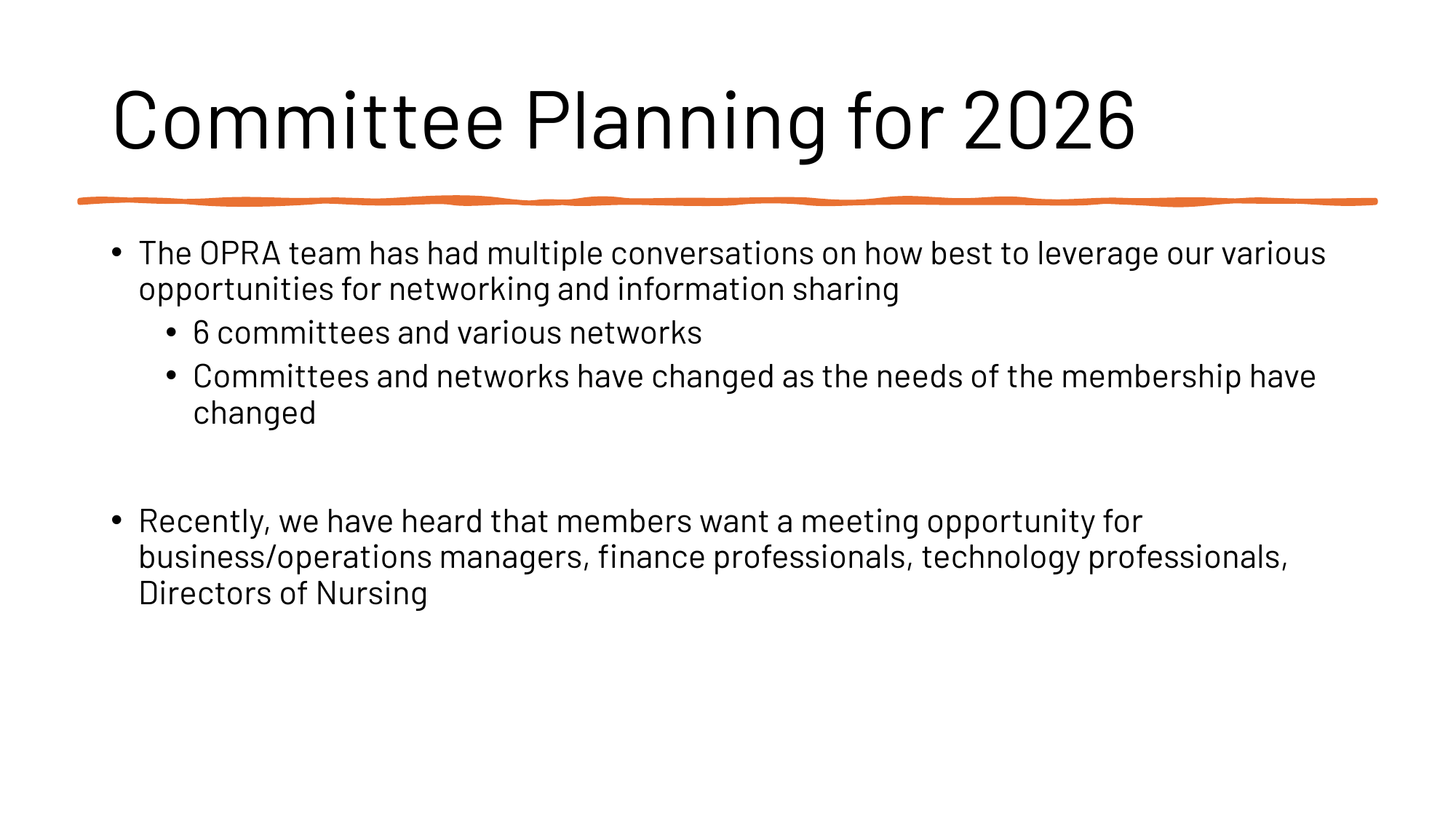

# Committee Planning for 2026

The OPRA team has had multiple conversations on how best to leverage our various opportunities for networking and information sharing
6 committees and various networks
Committees and networks have changed as the needs of the membership have changed

Recently, we have heard that members want a meeting opportunity for business/operations managers, finance professionals, technology professionals, Directors of Nursing